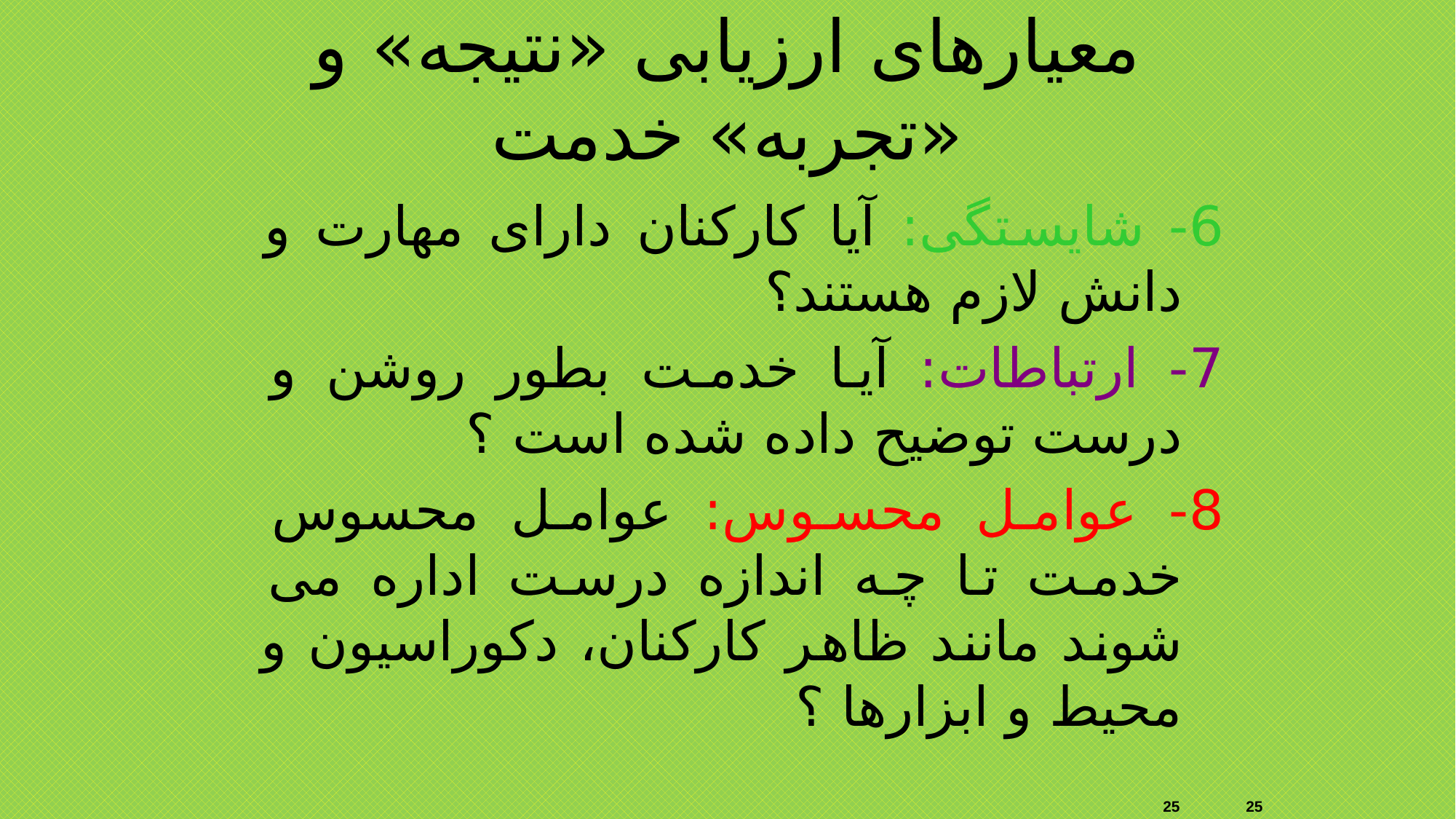

معيارهای ارزيابی «نتيجه» و «تجربه» خدمت
6- شايستگی: آيا كاركنان دارای مهارت و دانش لازم هستند؟
7- ارتباطات: آيا خدمت بطور روشن و درست توضيح داده شده است ؟
8- عوامل محسوس: عوامل محسوس خدمت تا چه اندازه درست اداره می شوند مانند ظاهر كاركنان، دكوراسيون و محيط و ابزارها ؟
25
25